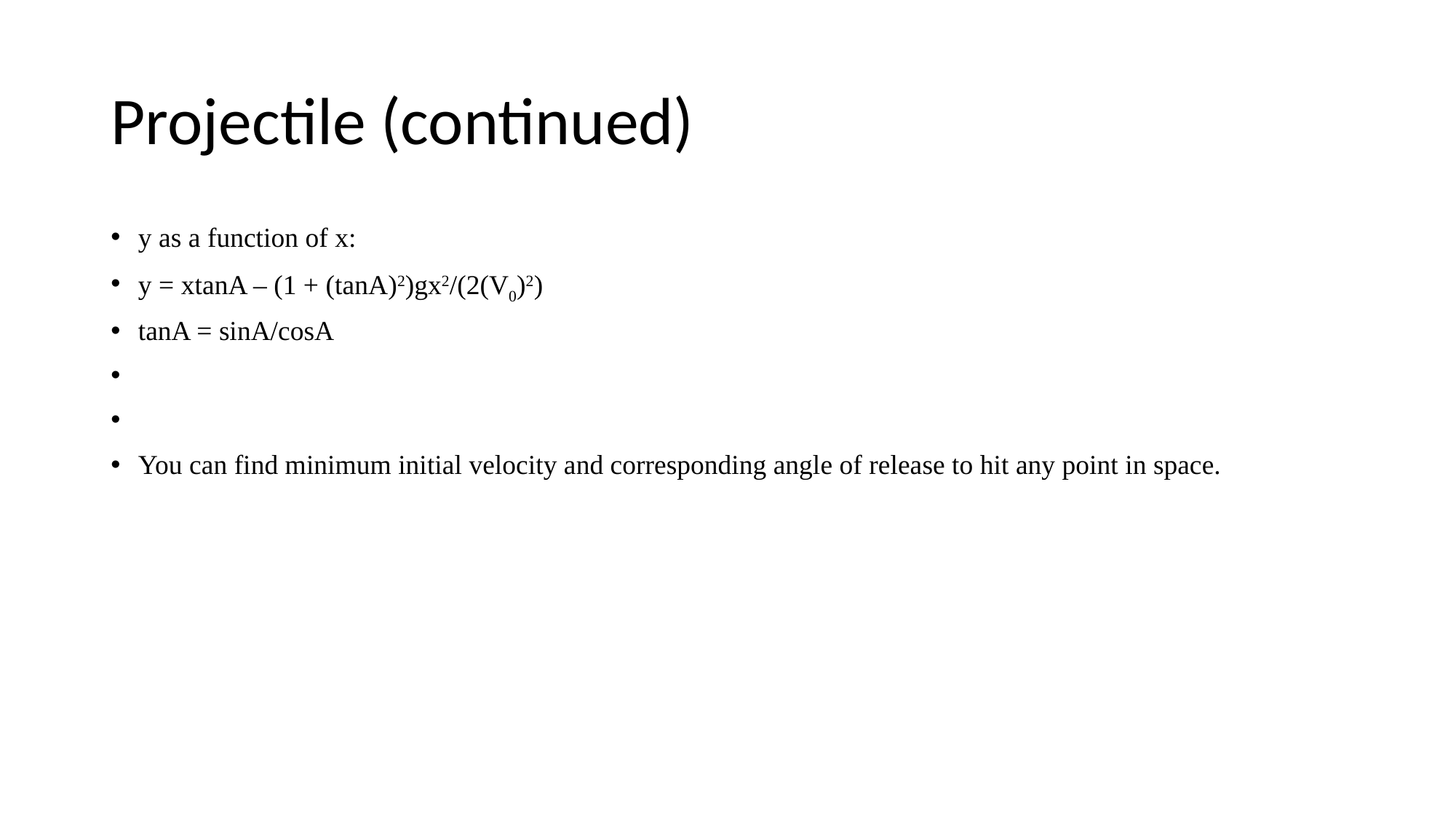

# Projectile (continued)
y as a function of x:
y = xtanA – (1 + (tanA)2)gx2/(2(V0)2)
tanA = sinA/cosA

You can find minimum initial velocity and corresponding angle of release to hit any point in space.